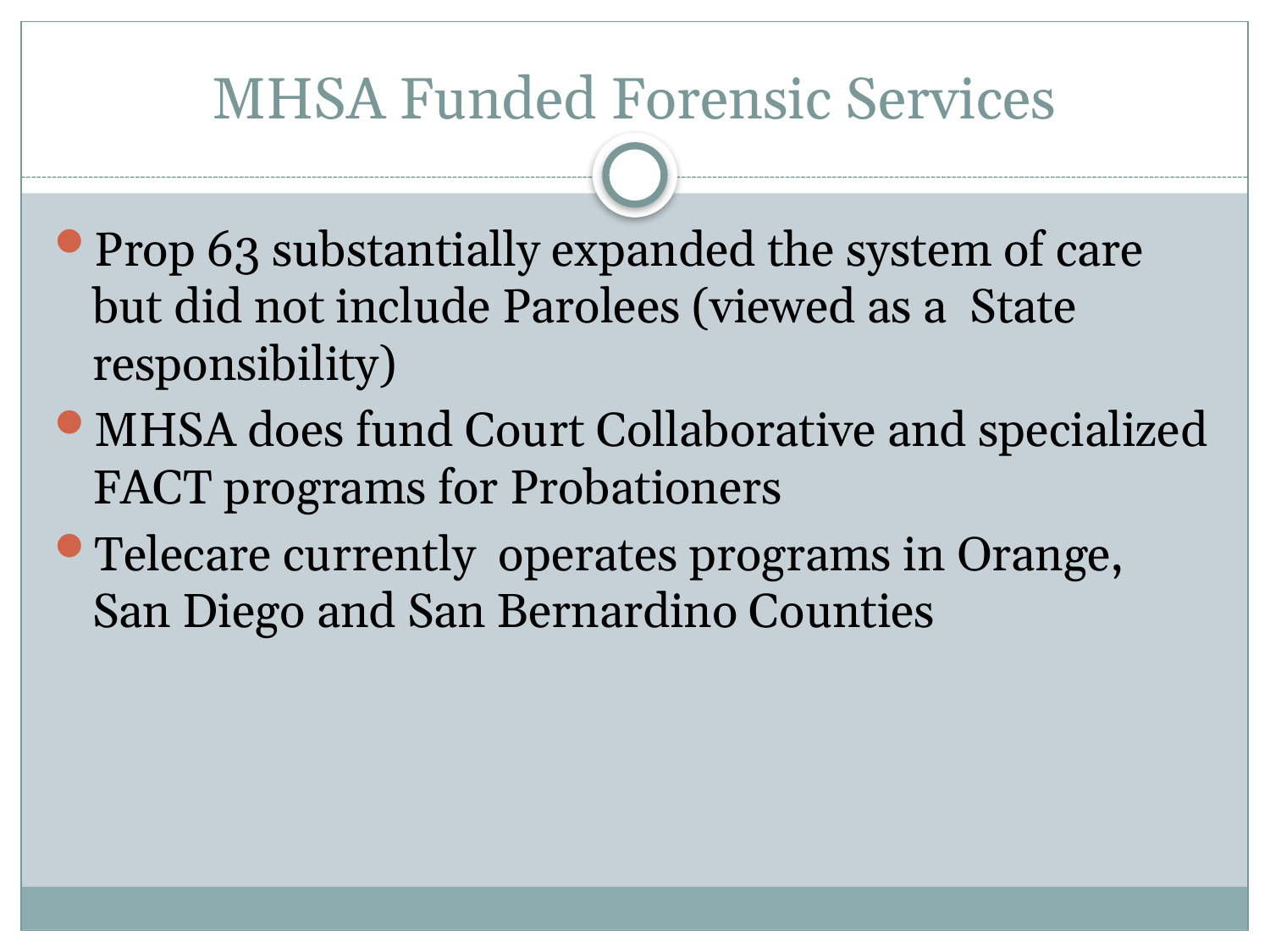

# MHSA Funded Forensic Services
Prop 63 substantially expanded the system of care but did not include Parolees (viewed as a  State responsibility)
MHSA does fund Court Collaborative and specialized FACT programs for Probationers
Telecare currently  operates programs in Orange, San Diego and San Bernardino Counties